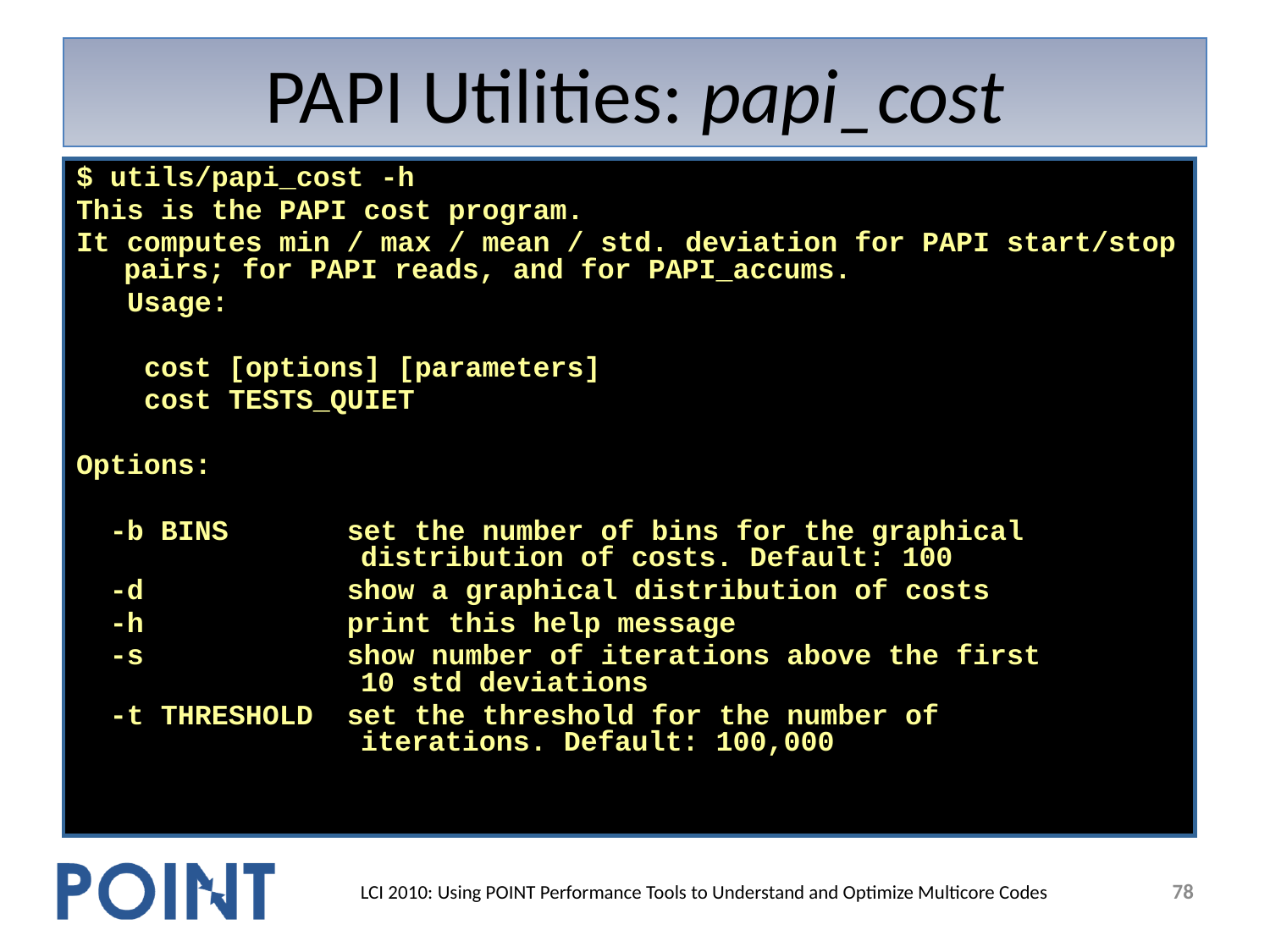

# PAPI Utilities: papi_cost
$ utils/papi_cost -h
This is the PAPI cost program.
It computes min / max / mean / std. deviation for PAPI start/stop pairs; for PAPI reads, and for PAPI_accums.
   Usage:

    cost [options] [parameters]
    cost TESTS_QUIET

Options:

  -b BINS       set the number of bins for the graphical
              distribution of costs. Default: 100
  -d            show a graphical distribution of costs
  -h            print this help message
  -s            show number of iterations above the first
              10 std deviations
  -t THRESHOLD  set the threshold for the number of
              iterations. Default: 100,000
78